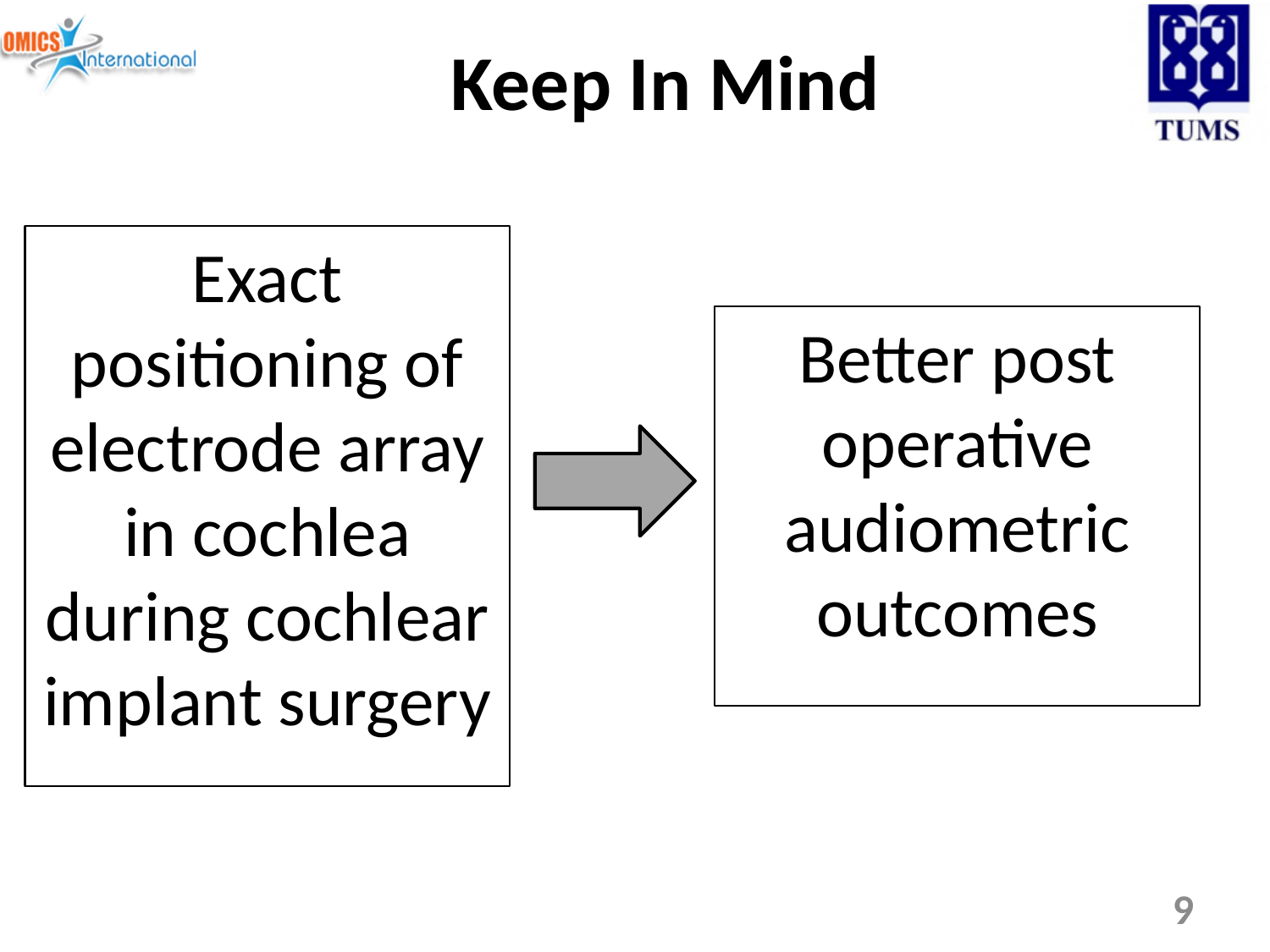

# Keep In Mind
Exact positioning of electrode array in cochlea during cochlear implant surgery
Better post operative audiometric outcomes

9